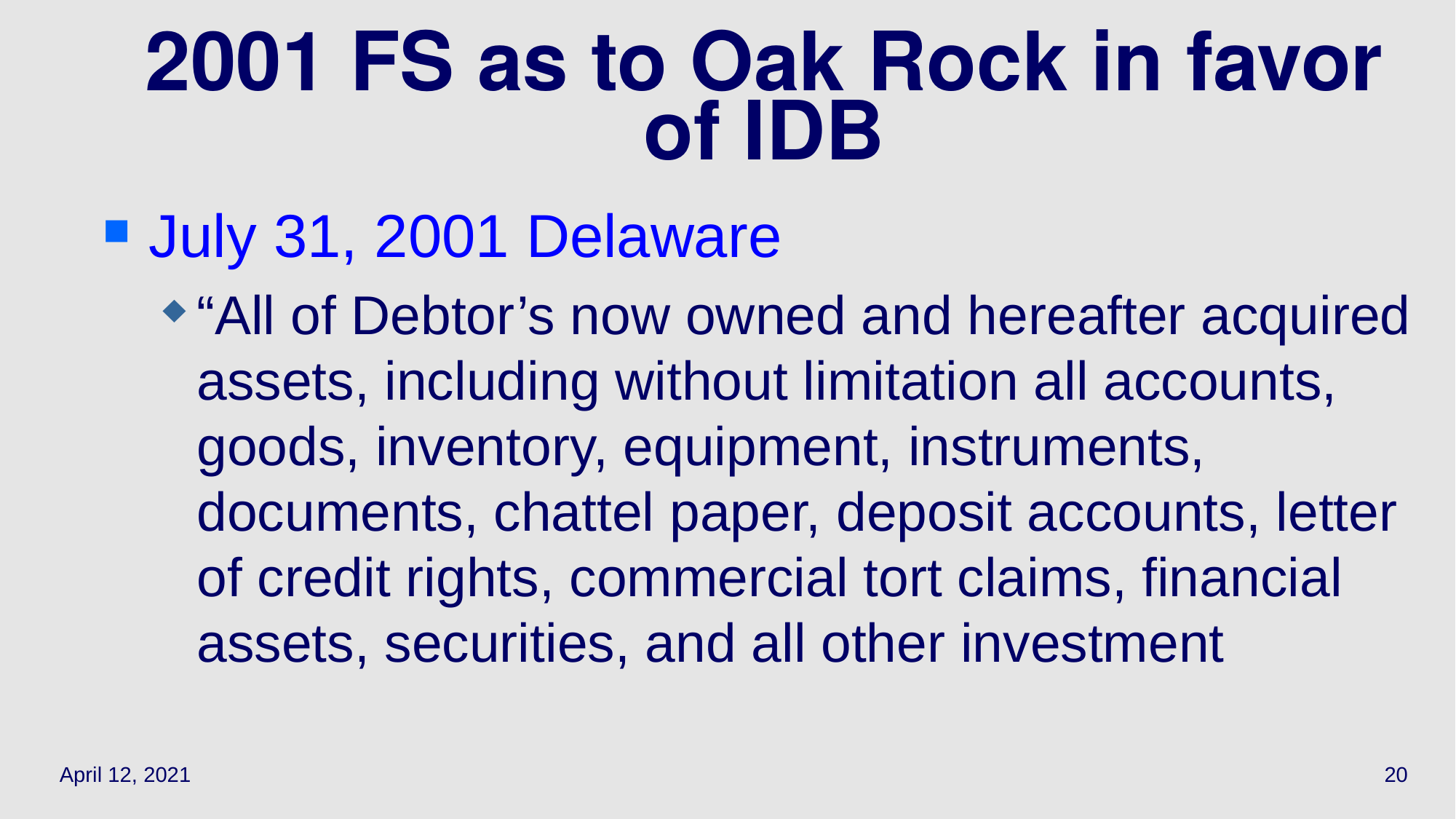

# 2001 FS as to Oak Rock in favor of IDB
July 31, 2001 Delaware
“All of Debtor’s now owned and hereafter acquired assets, including without limitation all accounts, goods, inventory, equipment, instruments, documents, chattel paper, deposit accounts, letter of credit rights, commercial tort claims, financial assets, securities, and all other investment
April 12, 2021
20